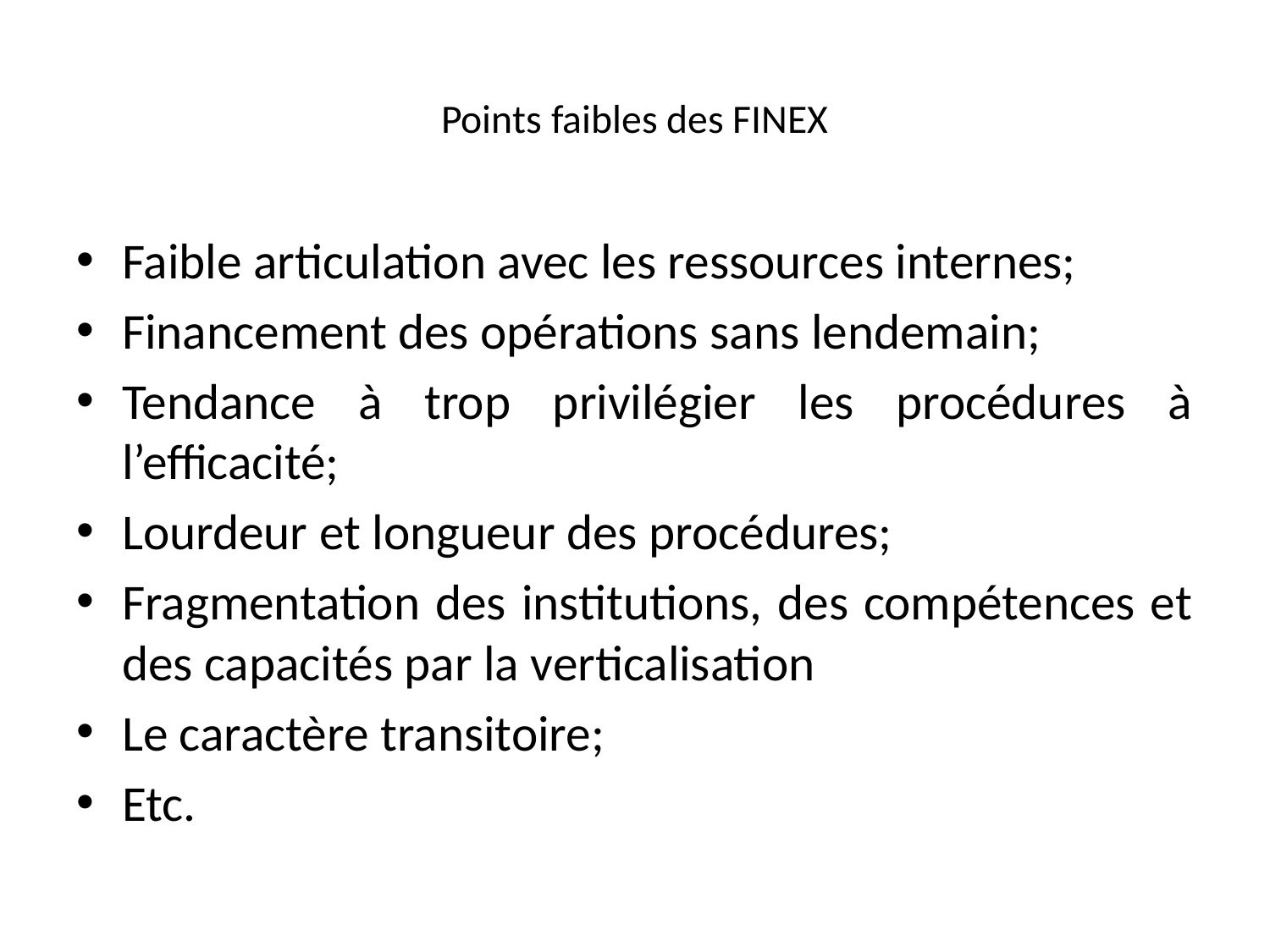

# Points faibles des FINEX
Faible articulation avec les ressources internes;
Financement des opérations sans lendemain;
Tendance à trop privilégier les procédures à l’efficacité;
Lourdeur et longueur des procédures;
Fragmentation des institutions, des compétences et des capacités par la verticalisation
Le caractère transitoire;
Etc.